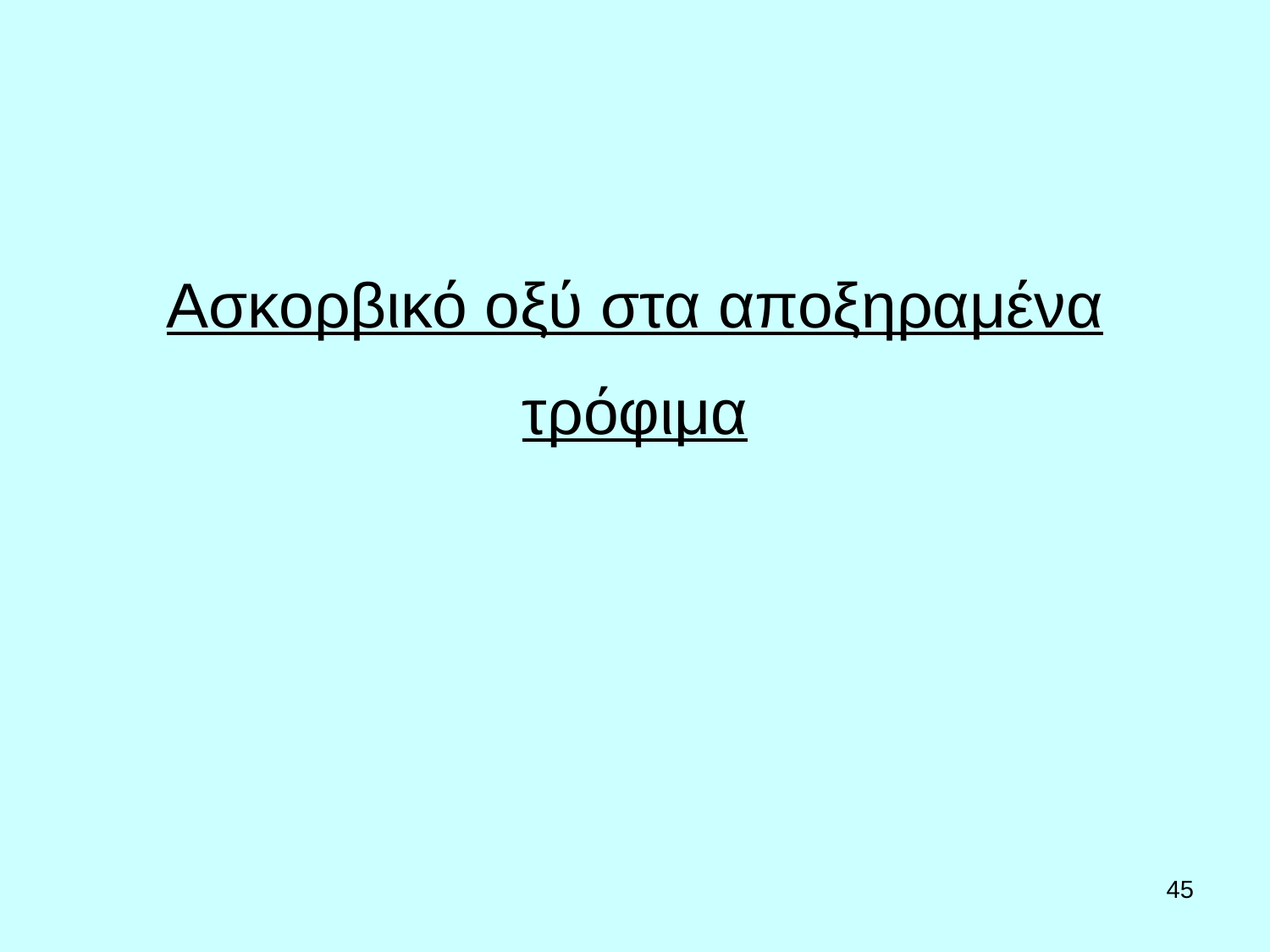

# Ασκορβικό οξύ στα αποξηραμένα τρόφιμα
45